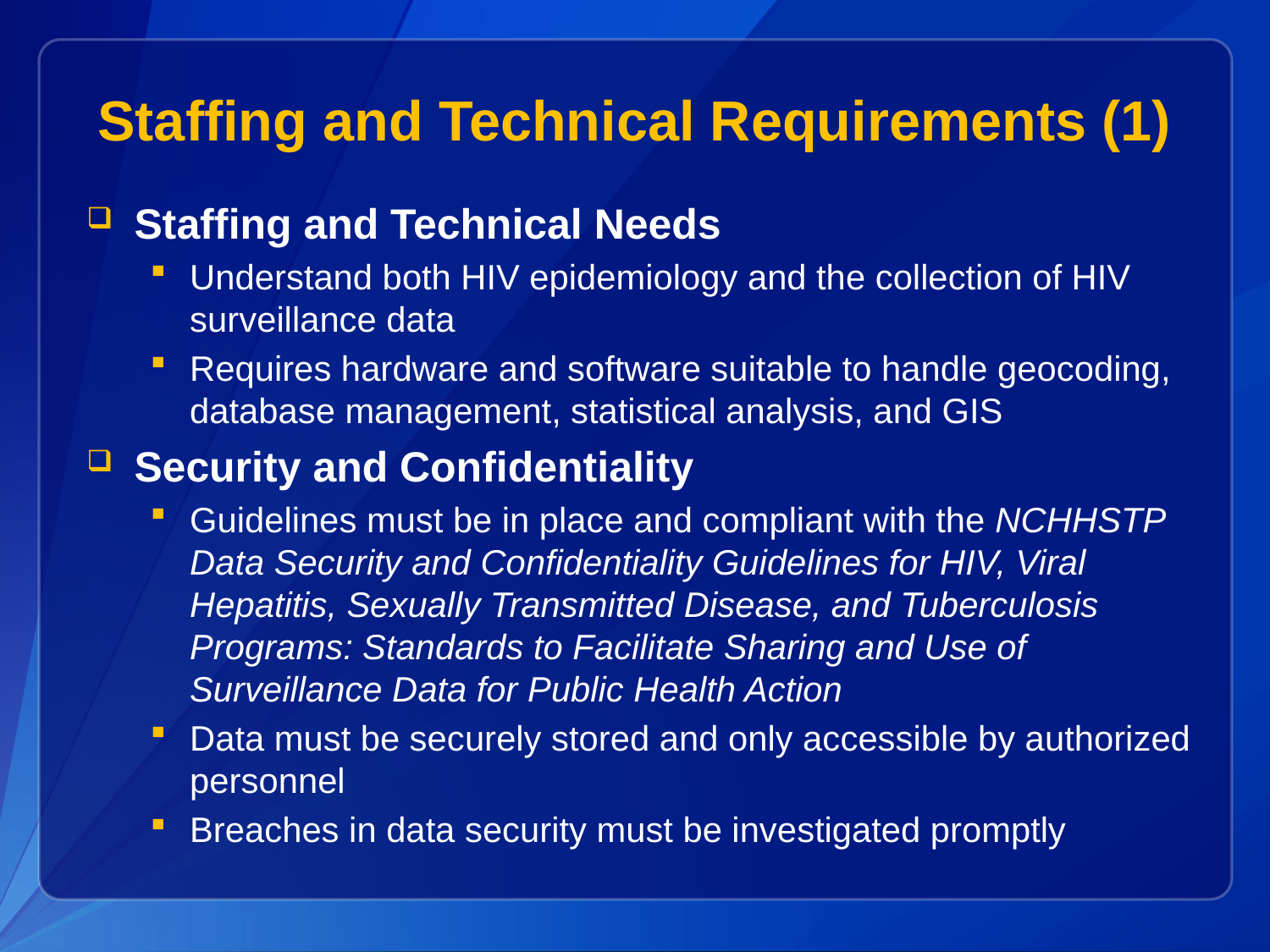

# Staffing and Technical Requirements (1)
Staffing and Technical Needs
Understand both HIV epidemiology and the collection of HIV surveillance data
Requires hardware and software suitable to handle geocoding, database management, statistical analysis, and GIS
Security and Confidentiality
Guidelines must be in place and compliant with the NCHHSTP Data Security and Confidentiality Guidelines for HIV, Viral Hepatitis, Sexually Transmitted Disease, and Tuberculosis Programs: Standards to Facilitate Sharing and Use of Surveillance Data for Public Health Action
Data must be securely stored and only accessible by authorized personnel
Breaches in data security must be investigated promptly